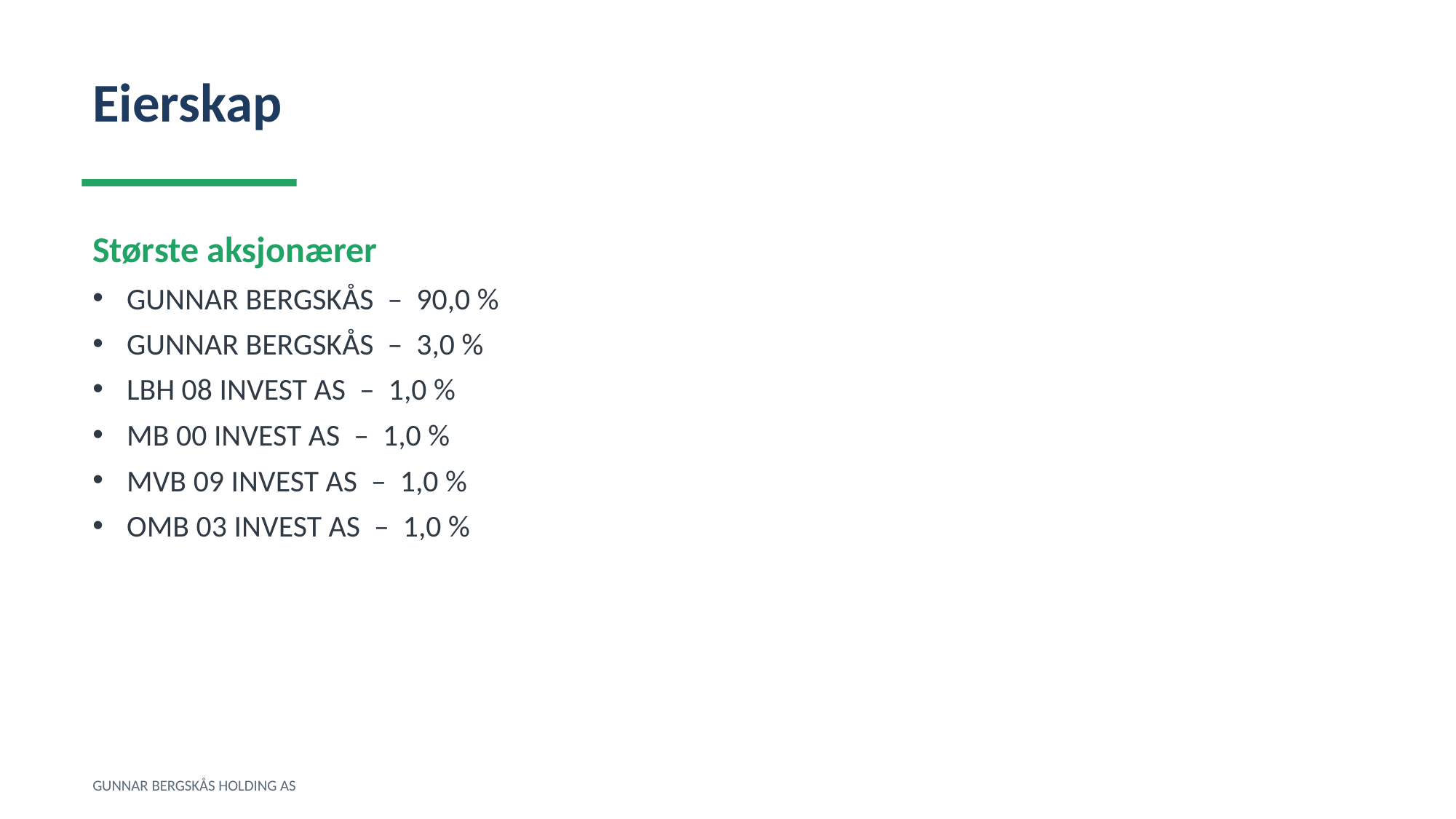

Eierskap

Største aksjonærer
GUNNAR BERGSKÅS  –  90,0 %
GUNNAR BERGSKÅS  –  3,0 %
LBH 08 INVEST AS  –  1,0 %
MB 00 INVEST AS  –  1,0 %
MVB 09 INVEST AS  –  1,0 %
OMB 03 INVEST AS  –  1,0 %
GUNNAR BERGSKÅS HOLDING AS